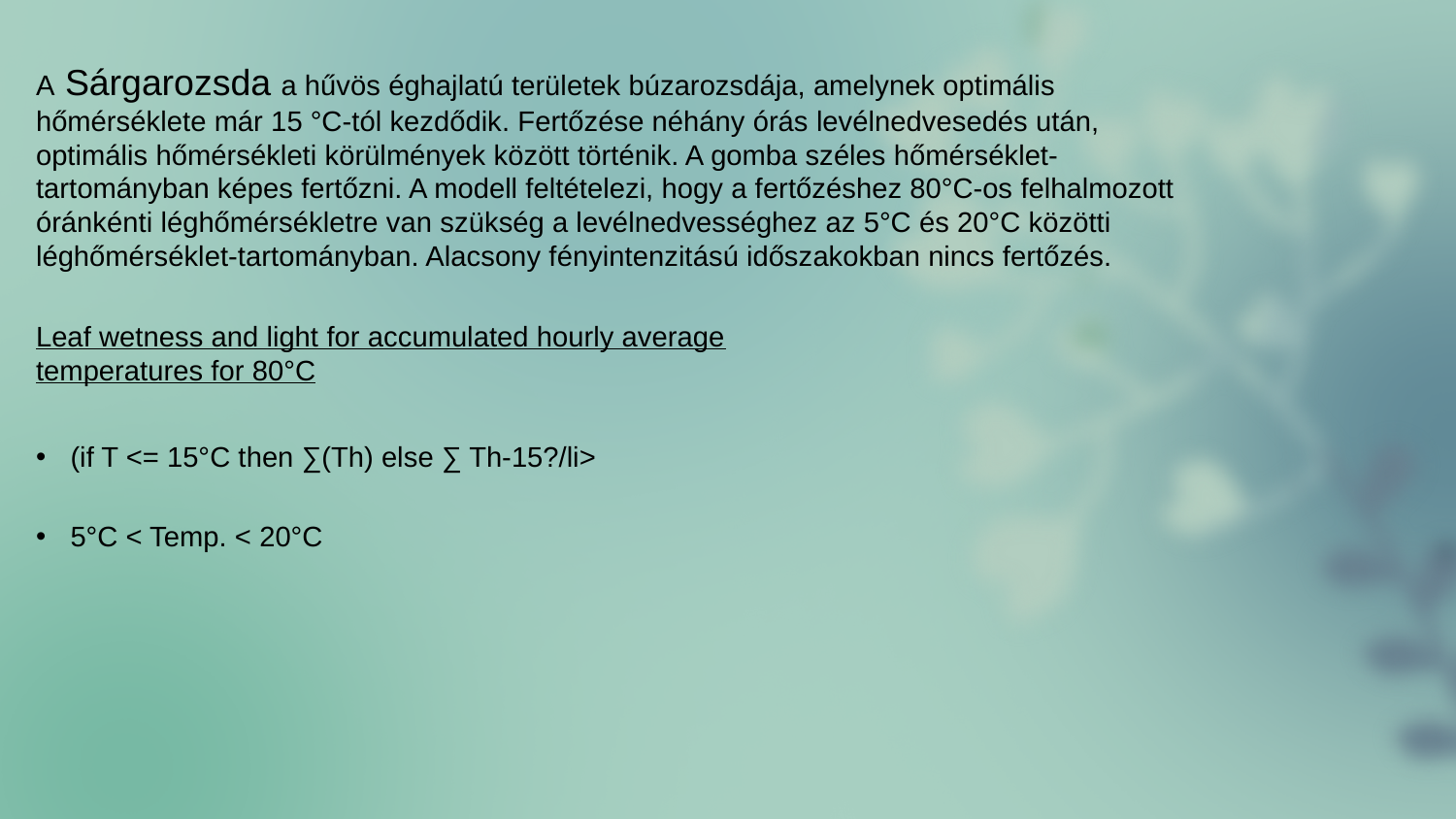

A Sárgarozsda a hűvös éghajlatú területek búzarozsdája, amelynek optimális hőmérséklete már 15 °C-tól kezdődik. Fertőzése néhány órás levélnedvesedés után, optimális hőmérsékleti körülmények között történik. A gomba széles hőmérséklet-tartományban képes fertőzni. A modell feltételezi, hogy a fertőzéshez 80°C-os felhalmozott óránkénti léghőmérsékletre van szükség a levélnedvességhez az 5°C és 20°C közötti léghőmérséklet-tartományban. Alacsony fényintenzitású időszakokban nincs fertőzés.
Leaf wetness and light for accumulated hourly average temperatures for 80°C
(if T <= 15°C then ∑(Th) else ∑ Th-15?/li>
5°C < Temp. < 20°C